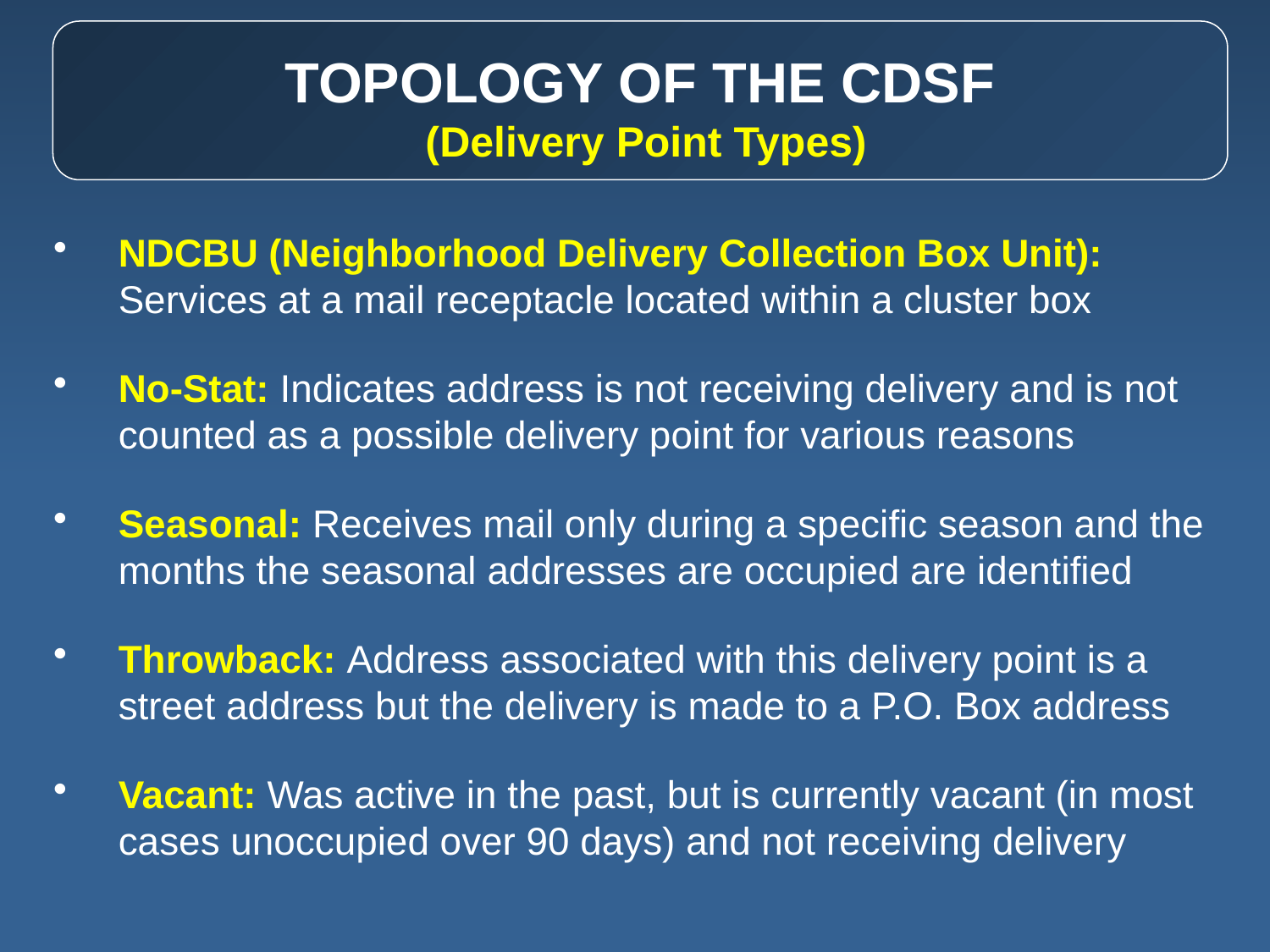

# Topology of the CDSF (Delivery Point Types)
NDCBU (Neighborhood Delivery Collection Box Unit): Services at a mail receptacle located within a cluster box
No-Stat: Indicates address is not receiving delivery and is not counted as a possible delivery point for various reasons
Seasonal: Receives mail only during a specific season and the months the seasonal addresses are occupied are identified
Throwback: Address associated with this delivery point is a street address but the delivery is made to a P.O. Box address
Vacant: Was active in the past, but is currently vacant (in most cases unoccupied over 90 days) and not receiving delivery